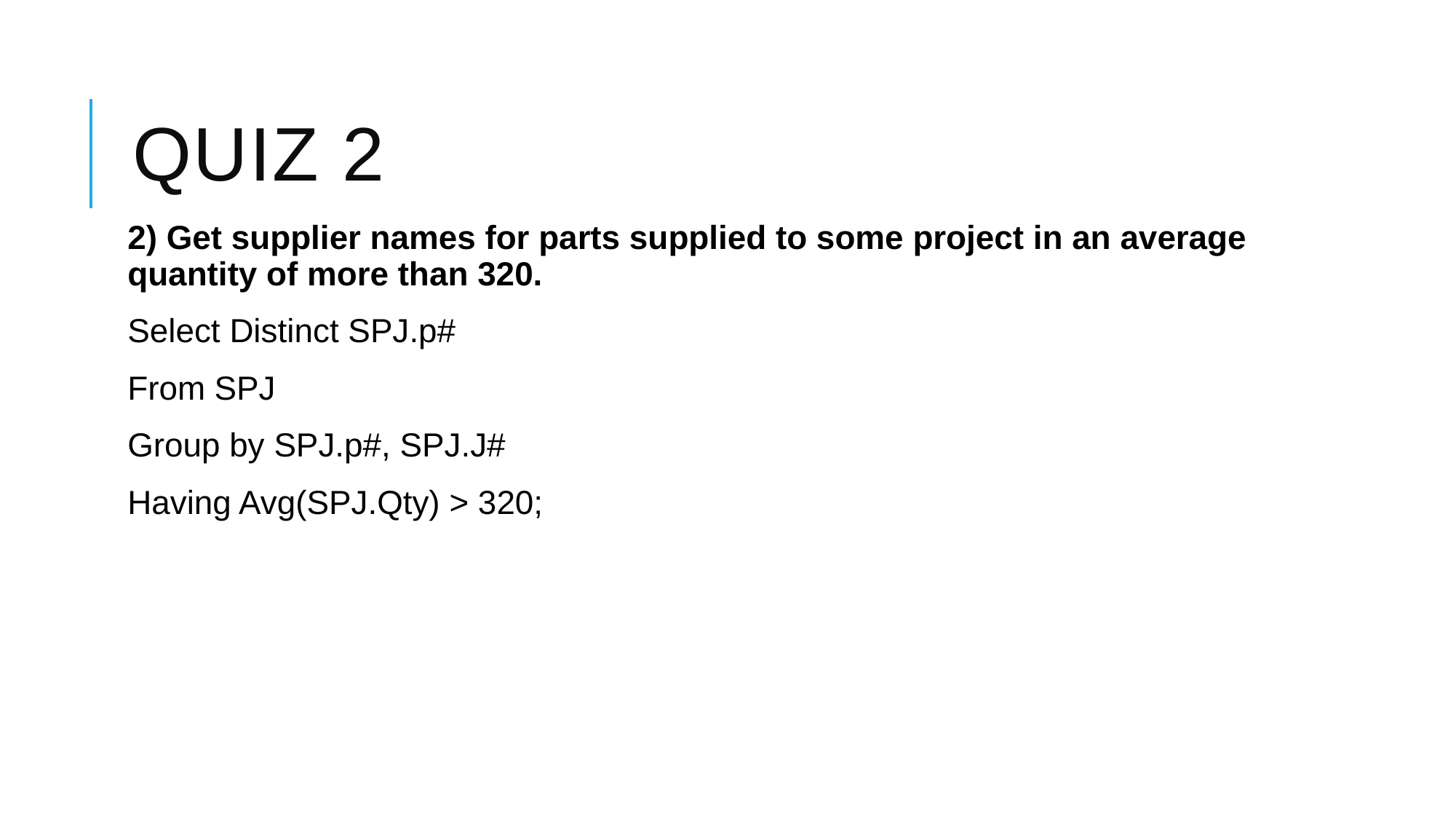

# Quiz 2
2) Get supplier names for parts supplied to some project in an average quantity of more than 320.
Select Distinct SPJ.p#
From SPJ
Group by SPJ.p#, SPJ.J#
Having Avg(SPJ.Qty) > 320;